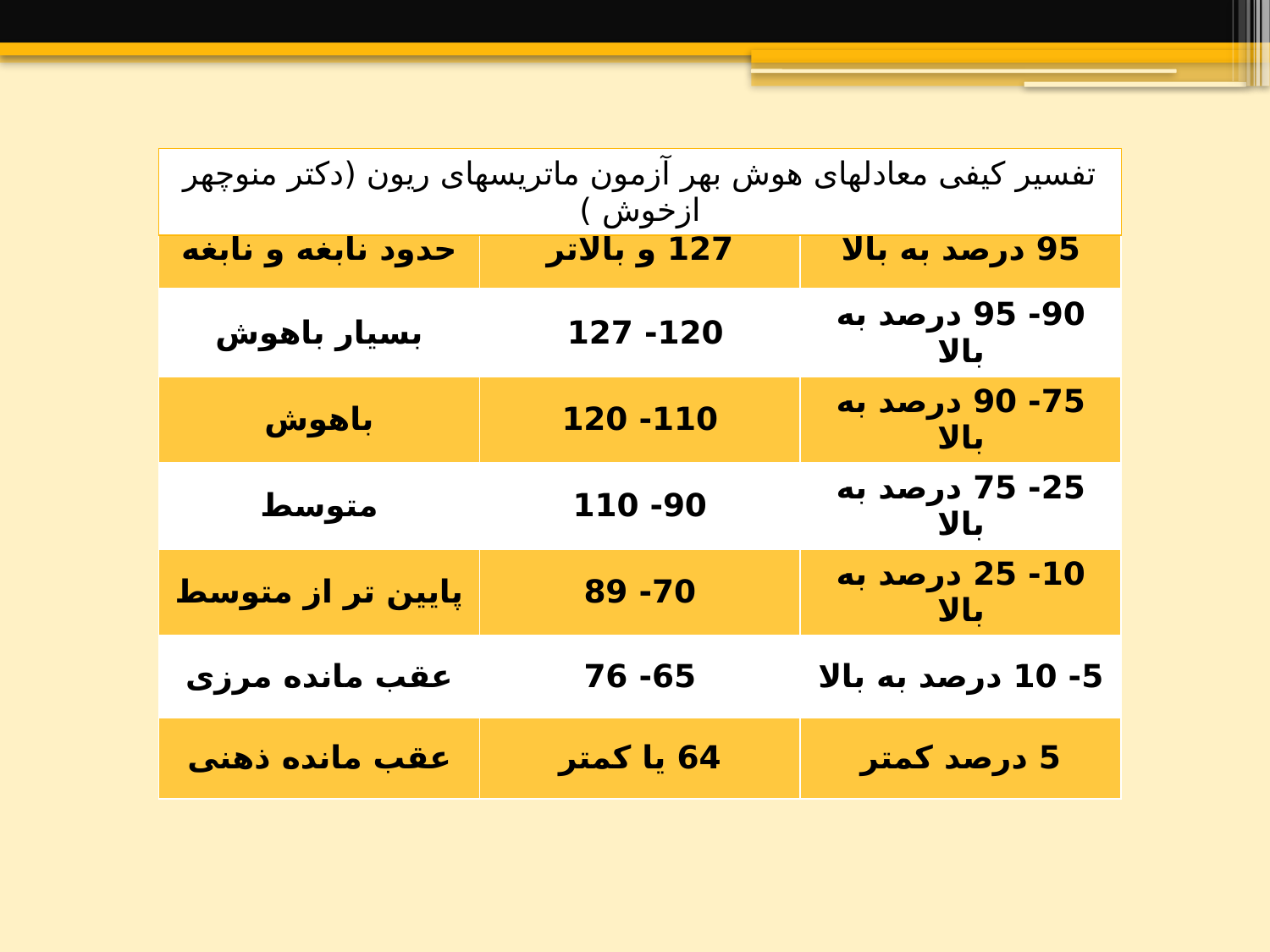

| تفسیر کیفی معادلهای هوش بهر آزمون ماتریسهای ریون (دکتر منوچهر ازخوش ) |
| --- |
| حدود نابغه و نابغه | 127 و بالاتر | 95 درصد به بالا |
| --- | --- | --- |
| بسیار باهوش | 120- 127 | 90- 95 درصد به بالا |
| باهوش | 110- 120 | 75- 90 درصد به بالا |
| متوسط | 90- 110 | 25- 75 درصد به بالا |
| پایین تر از متوسط | 70- 89 | 10- 25 درصد به بالا |
| عقب مانده مرزی | 65- 76 | 5- 10 درصد به بالا |
| عقب مانده ذهنی | 64 یا کمتر | 5 درصد کمتر |